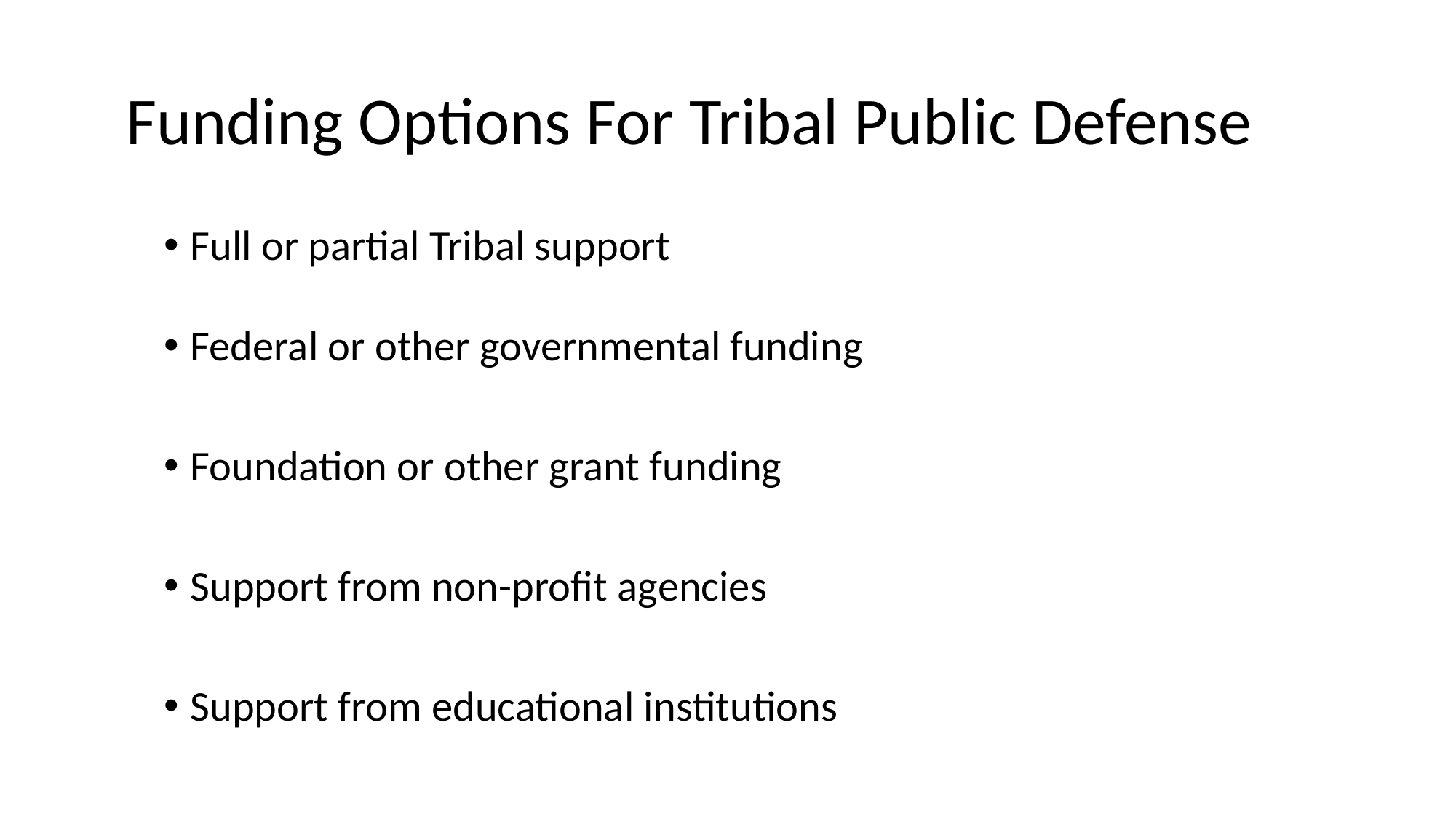

# Funding Options For Tribal Public Defense
Full or partial Tribal support

Federal or other governmental funding

Foundation or other grant funding

Support from non-profit agencies

Support from educational institutions